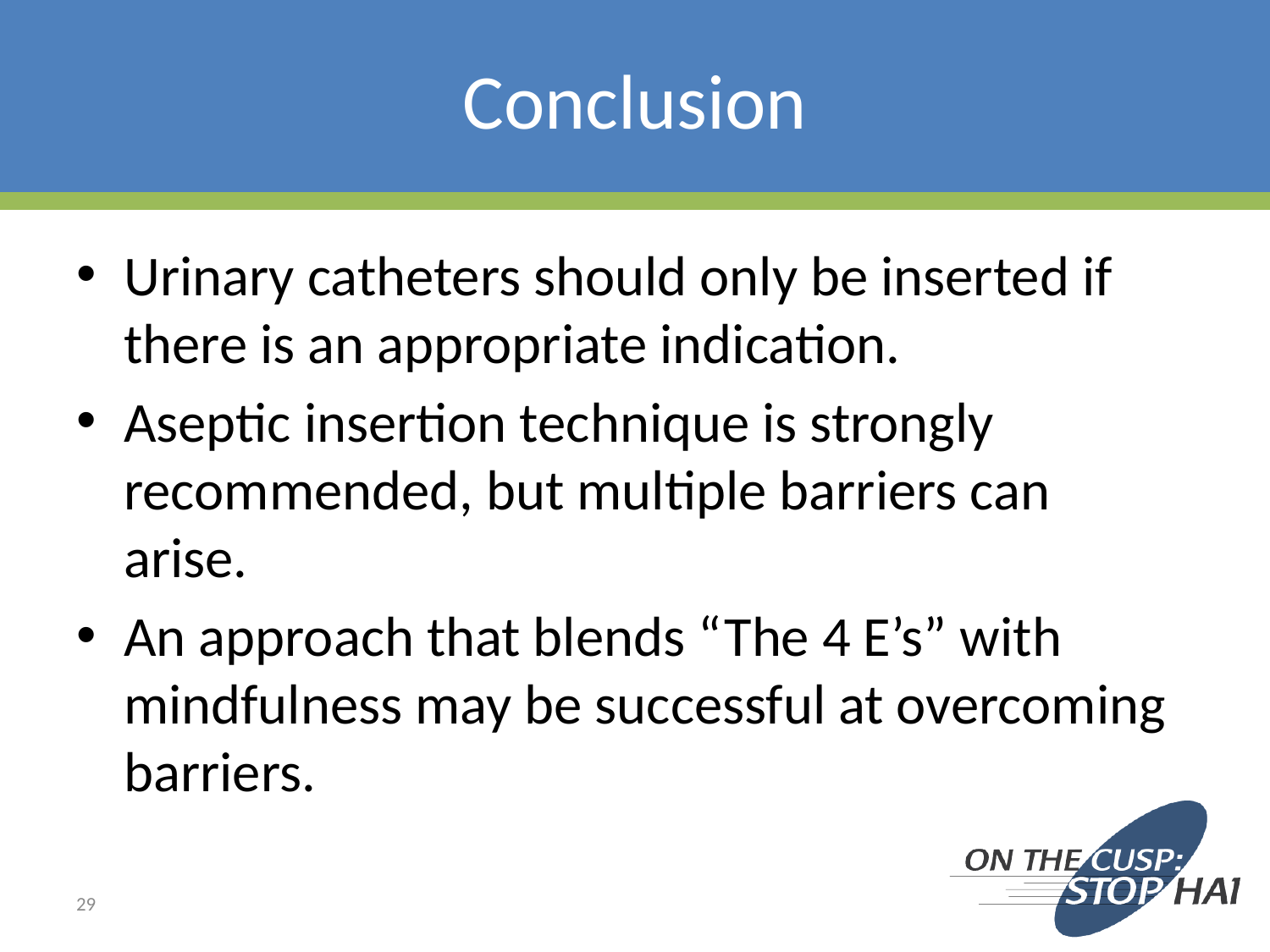

# Conclusion
Urinary catheters should only be inserted if there is an appropriate indication.
Aseptic insertion technique is strongly recommended, but multiple barriers can arise.
An approach that blends “The 4 E’s” with mindfulness may be successful at overcoming barriers.
29